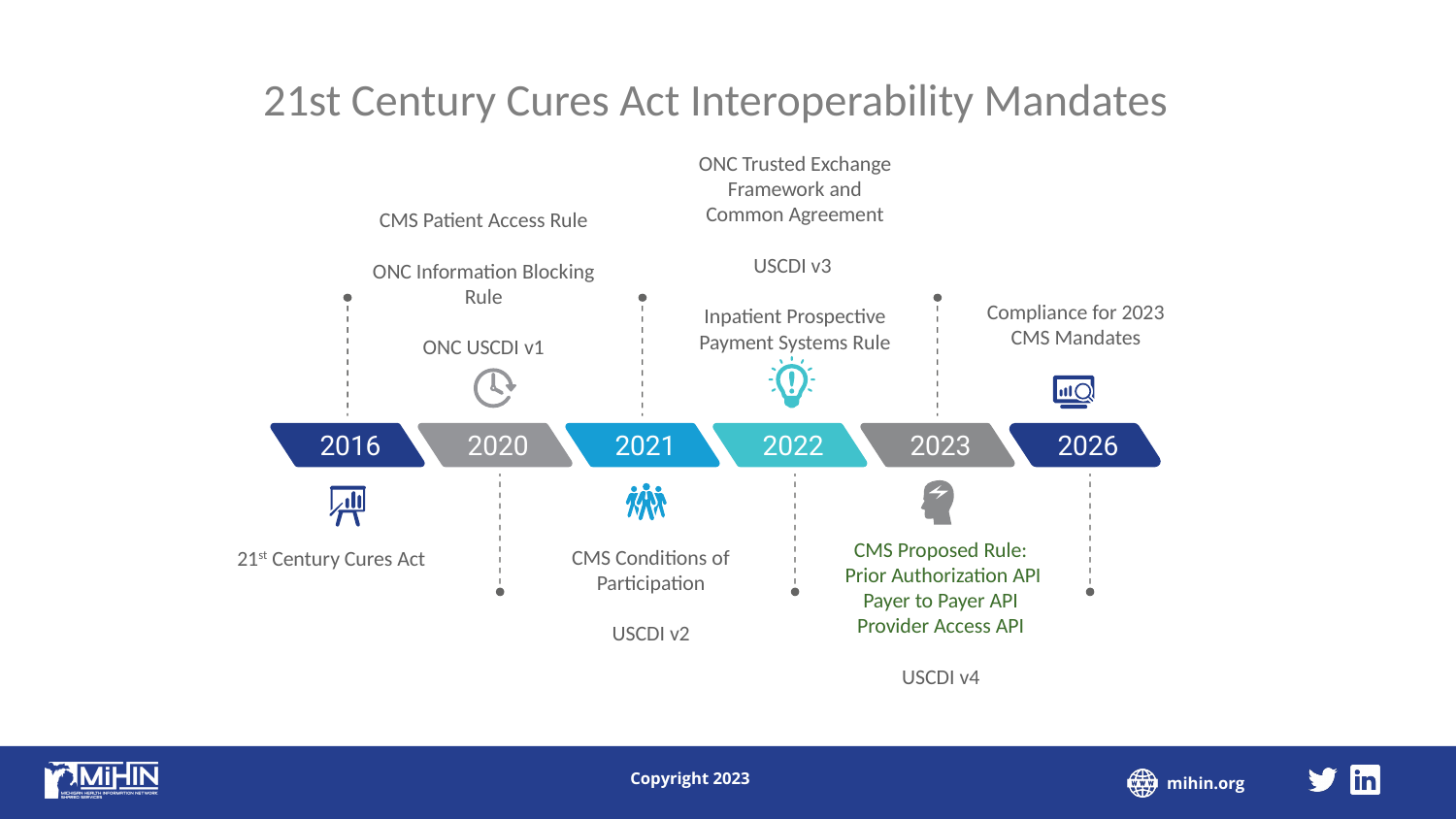

21st Century Cures Act Interoperability Mandates
ONC Trusted Exchange Framework and Common Agreement
USCDI v3
Inpatient Prospective Payment Systems Rule
CMS Patient Access Rule
ONC Information Blocking Rule

ONC USCDI v1

Compliance for 2023 CMS Mandates

2016

2020

2021

2022

2023

2026

CMS Proposed Rule:
 Prior Authorization API
Payer to Payer API
Provider Access API
USCDI v4
CMS Conditions of Participation
USCDI v2
21st Century Cures Act